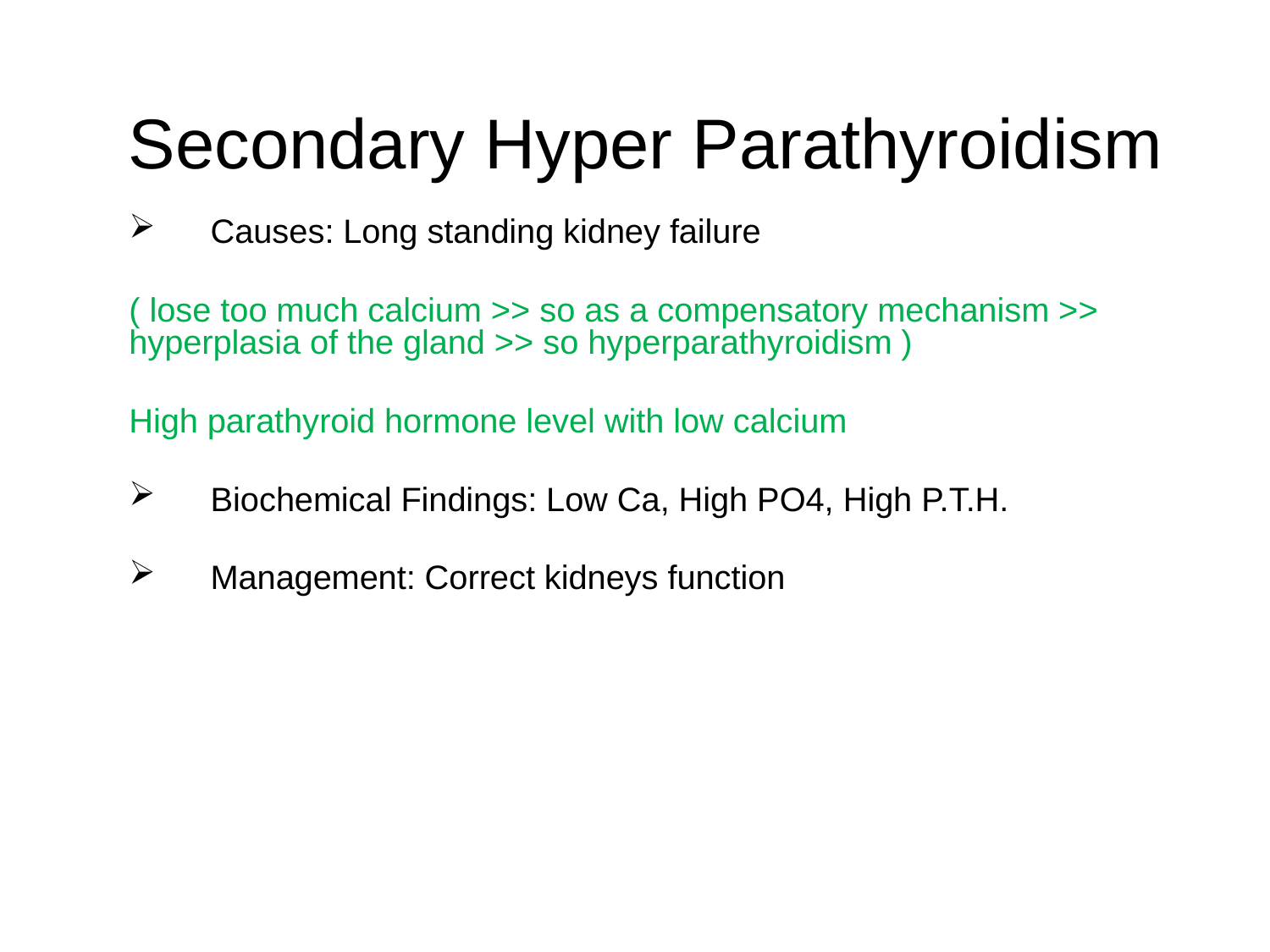

# Secondary Hyper Parathyroidism

Causes: Long standing kidney failure

( lose too much calcium >> so as a compensatory mechanism >> hyperplasia of the gland >> so hyperparathyroidism )

High parathyroid hormone level with low calcium

Biochemical Findings: Low Ca, High PO4, High P.T.H.

Management: Correct kidneys function